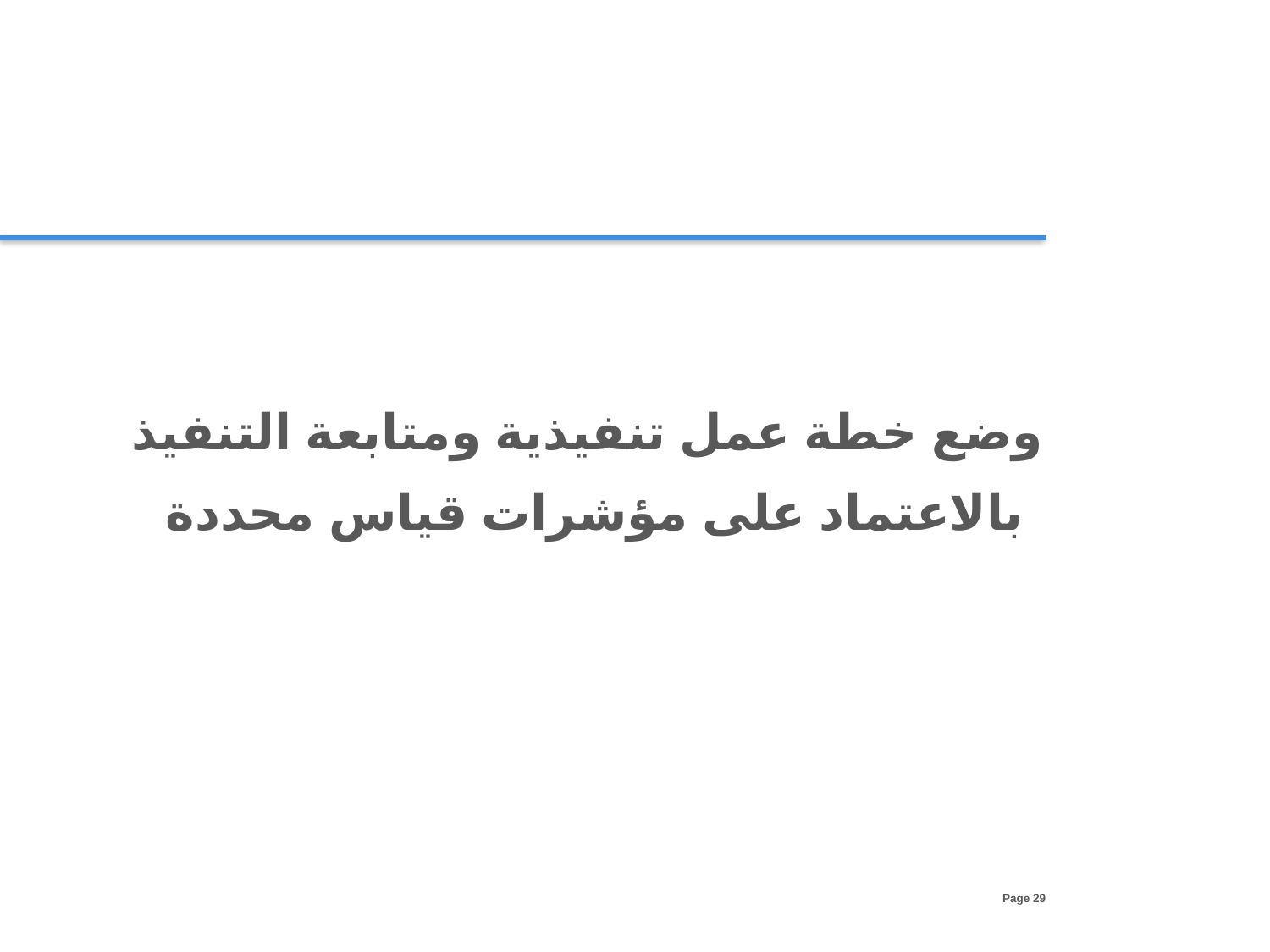

وضع خطة عمل تنفيذية ومتابعة التنفيذ
بالاعتماد على مؤشرات قياس محددة